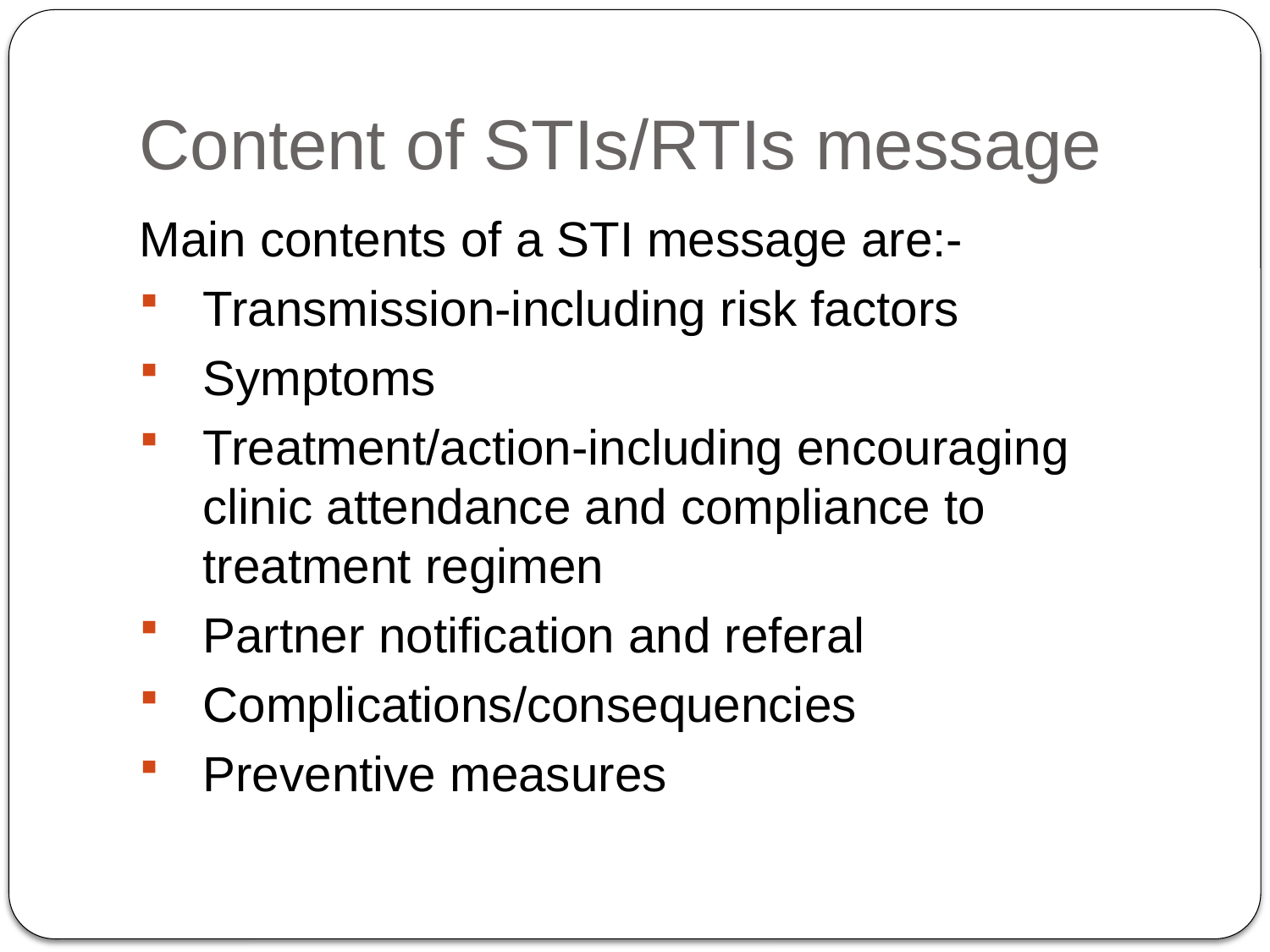

# Content of STIs/RTIs message
Main contents of a STI message are:-
Transmission-including risk factors
Symptoms
Treatment/action-including encouraging clinic attendance and compliance to treatment regimen
Partner notification and referal
Complications/consequencies
Preventive measures